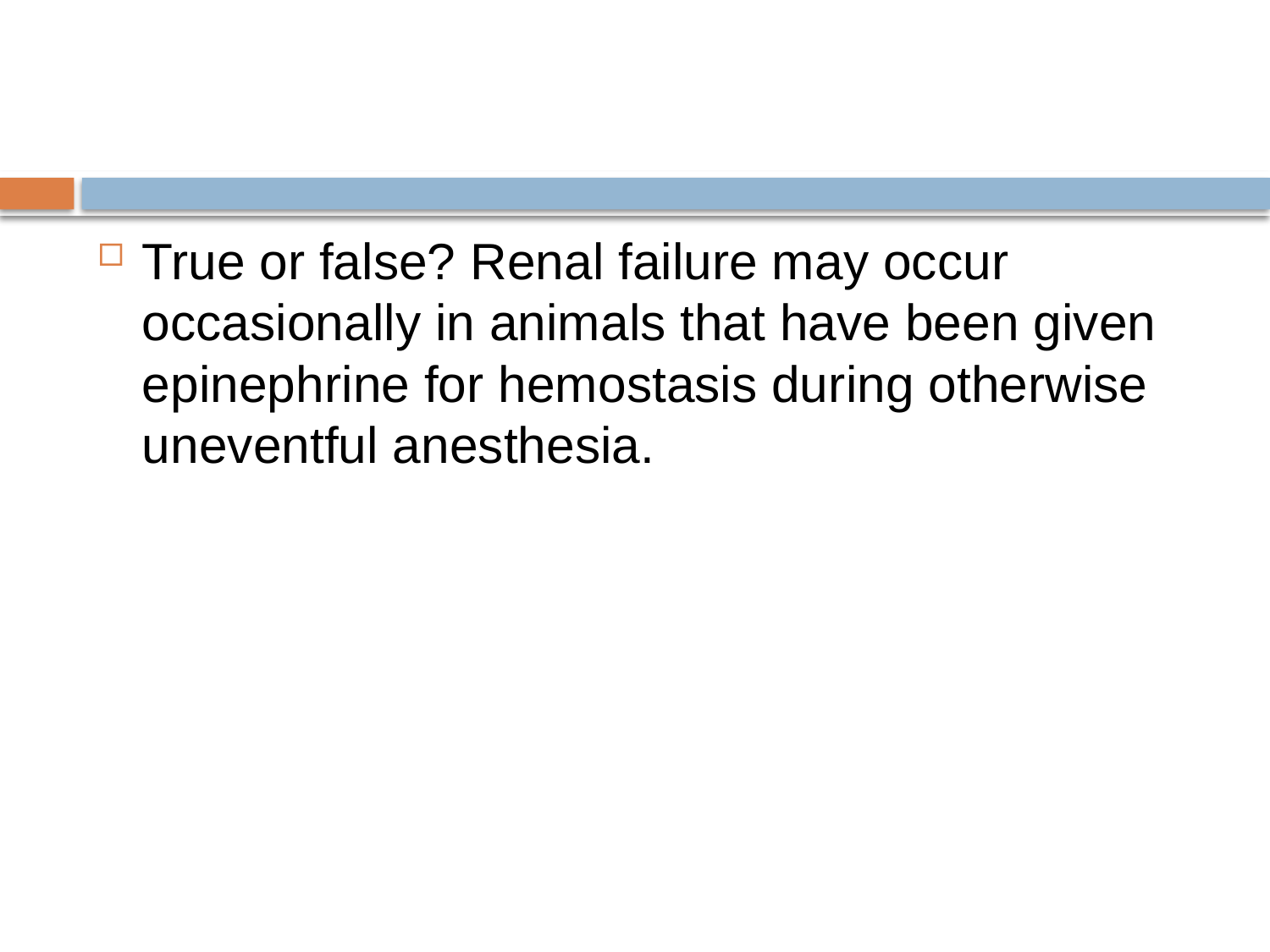

#
True or false? Renal failure may occur occasionally in animals that have been given epinephrine for hemostasis during otherwise uneventful anesthesia.